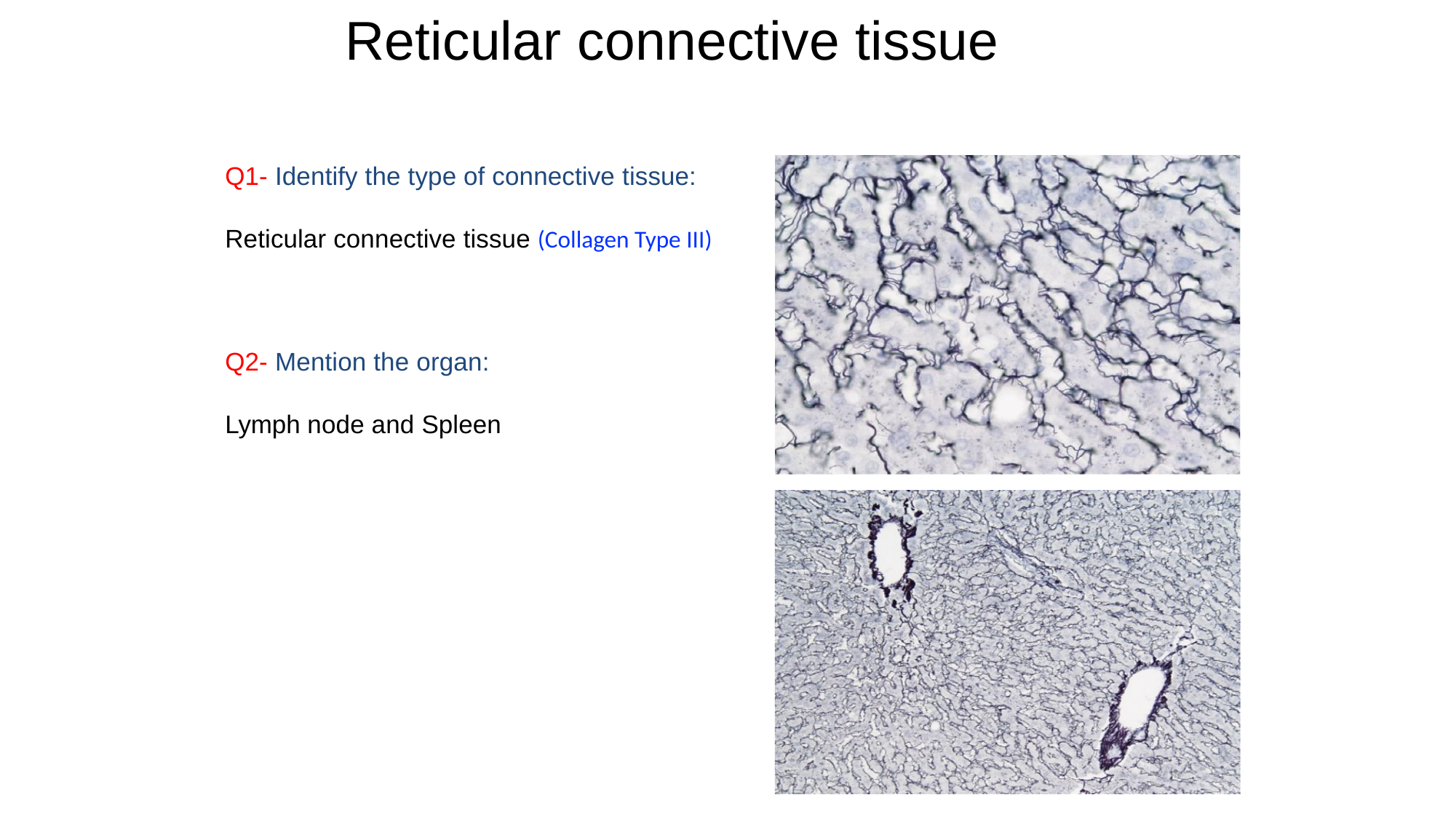

Reticular connective tissue

Q1- Identify the type of connective tissue:

Reticular connective tissue (Collagen Type III)

Q2- Mention the organ:

Lymph node and Spleen